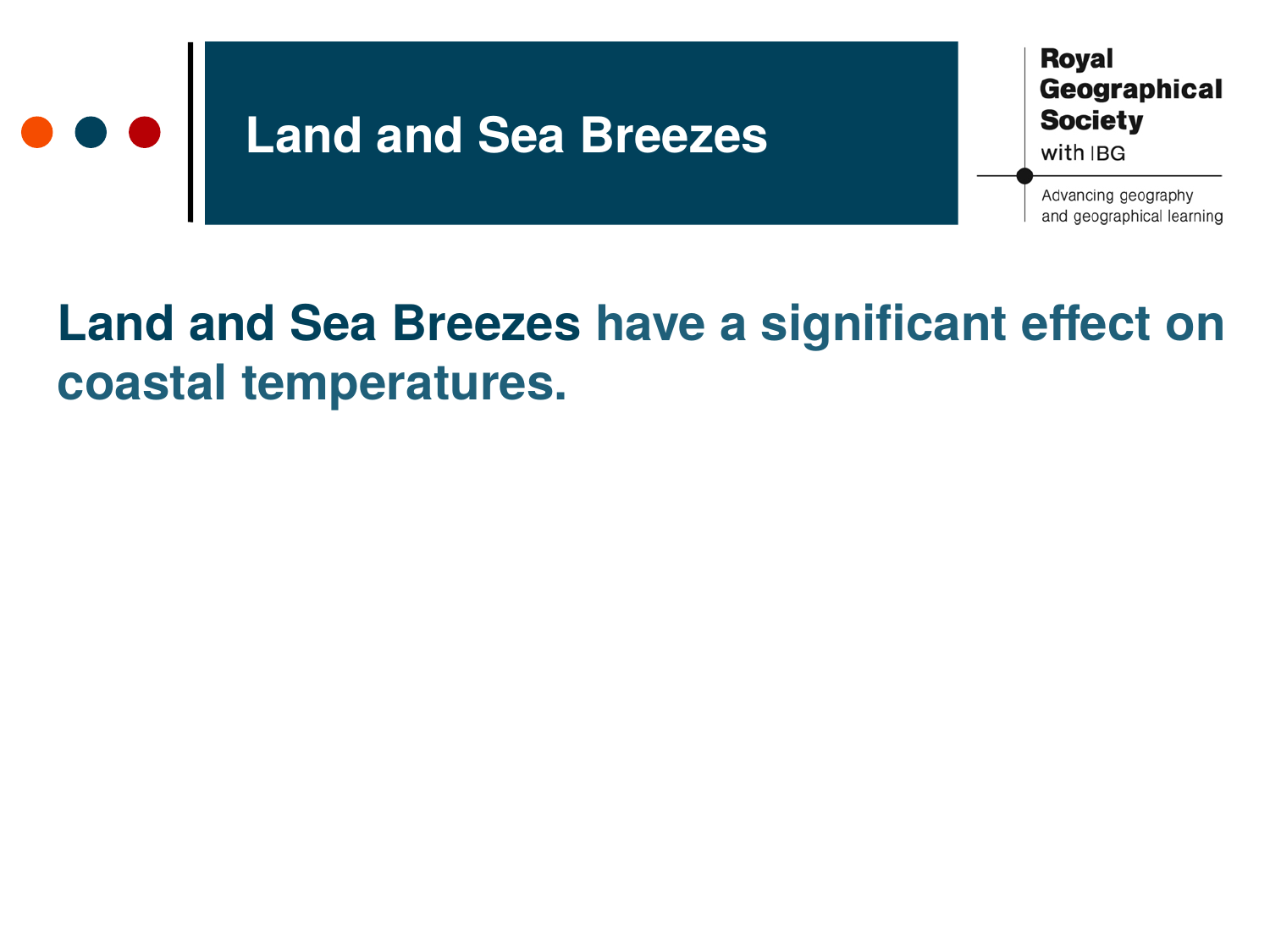

# Land and Sea Breezes
Land and Sea Breezes have a significant effect on coastal temperatures.